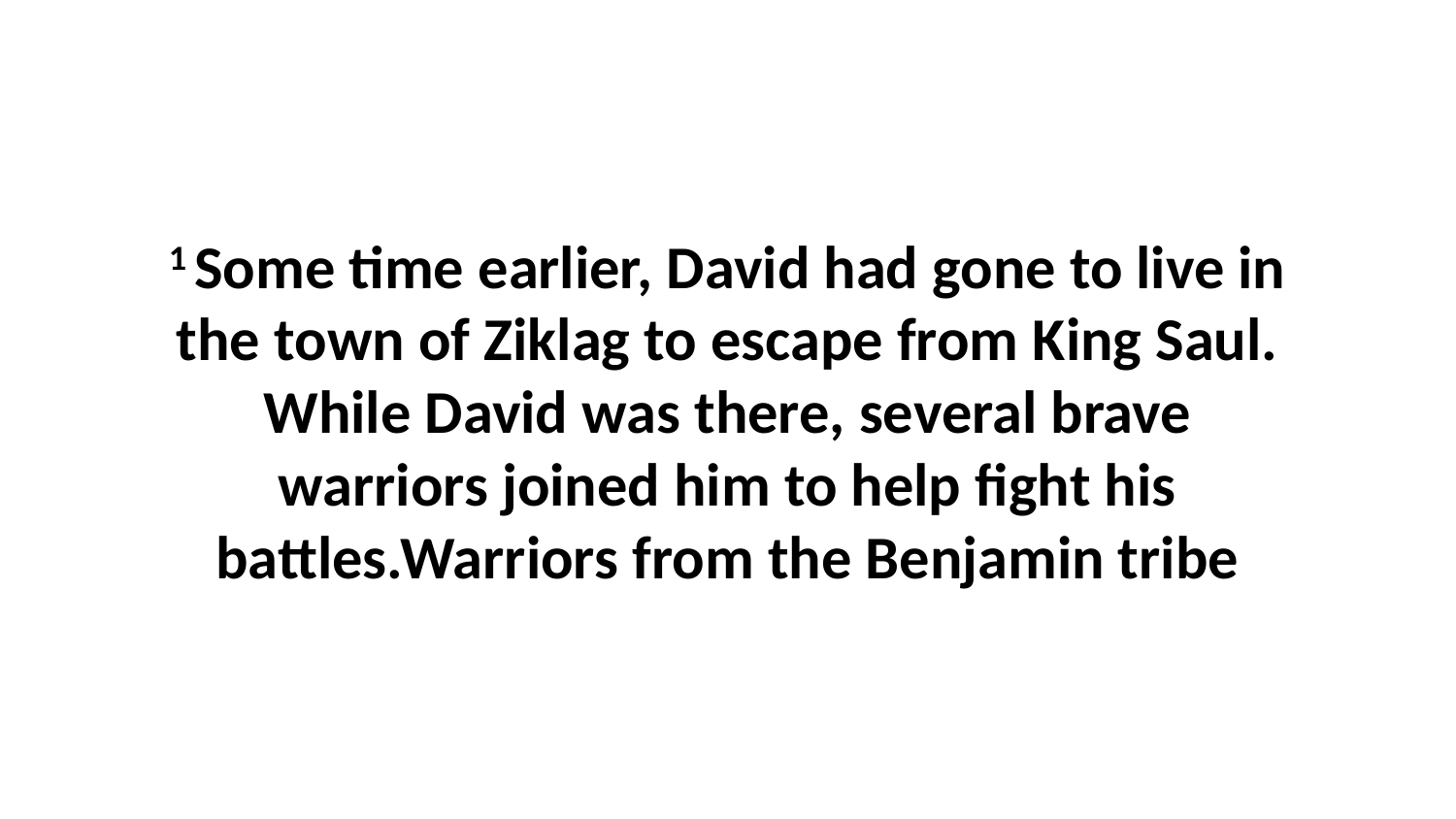

1 Some time earlier, David had gone to live in the town of Ziklag to escape from King Saul. While David was there, several brave warriors joined him to help fight his battles.Warriors from the Benjamin tribe